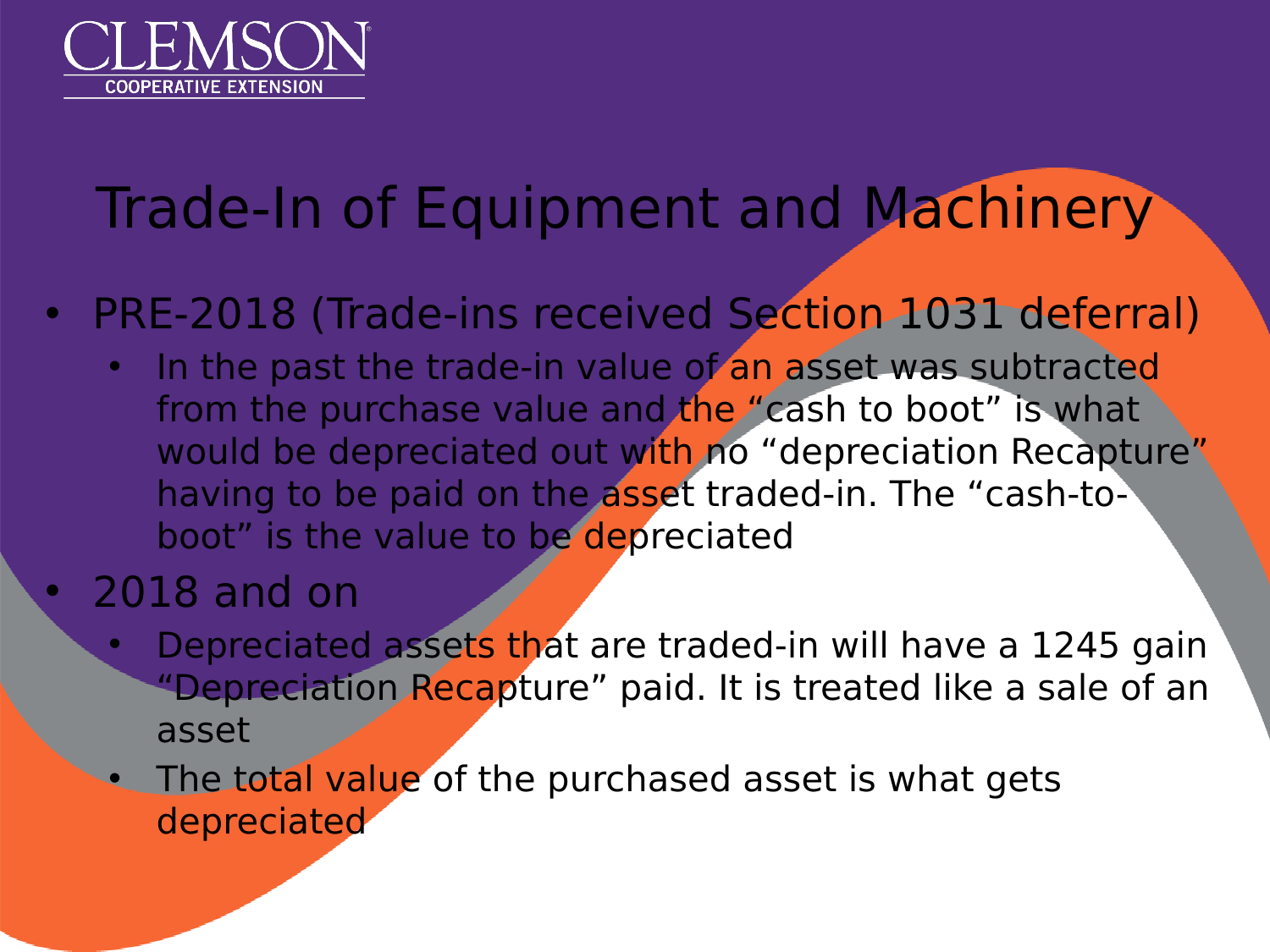

# Trade-In of Equipment and Machinery
PRE-2018 (Trade-ins received Section 1031 deferral)
In the past the trade-in value of an asset was subtracted from the purchase value and the “cash to boot” is what would be depreciated out with no “depreciation Recapture” having to be paid on the asset traded-in. The “cash-to-boot” is the value to be depreciated
2018 and on
Depreciated assets that are traded-in will have a 1245 gain “Depreciation Recapture” paid. It is treated like a sale of an asset
The total value of the purchased asset is what gets depreciated